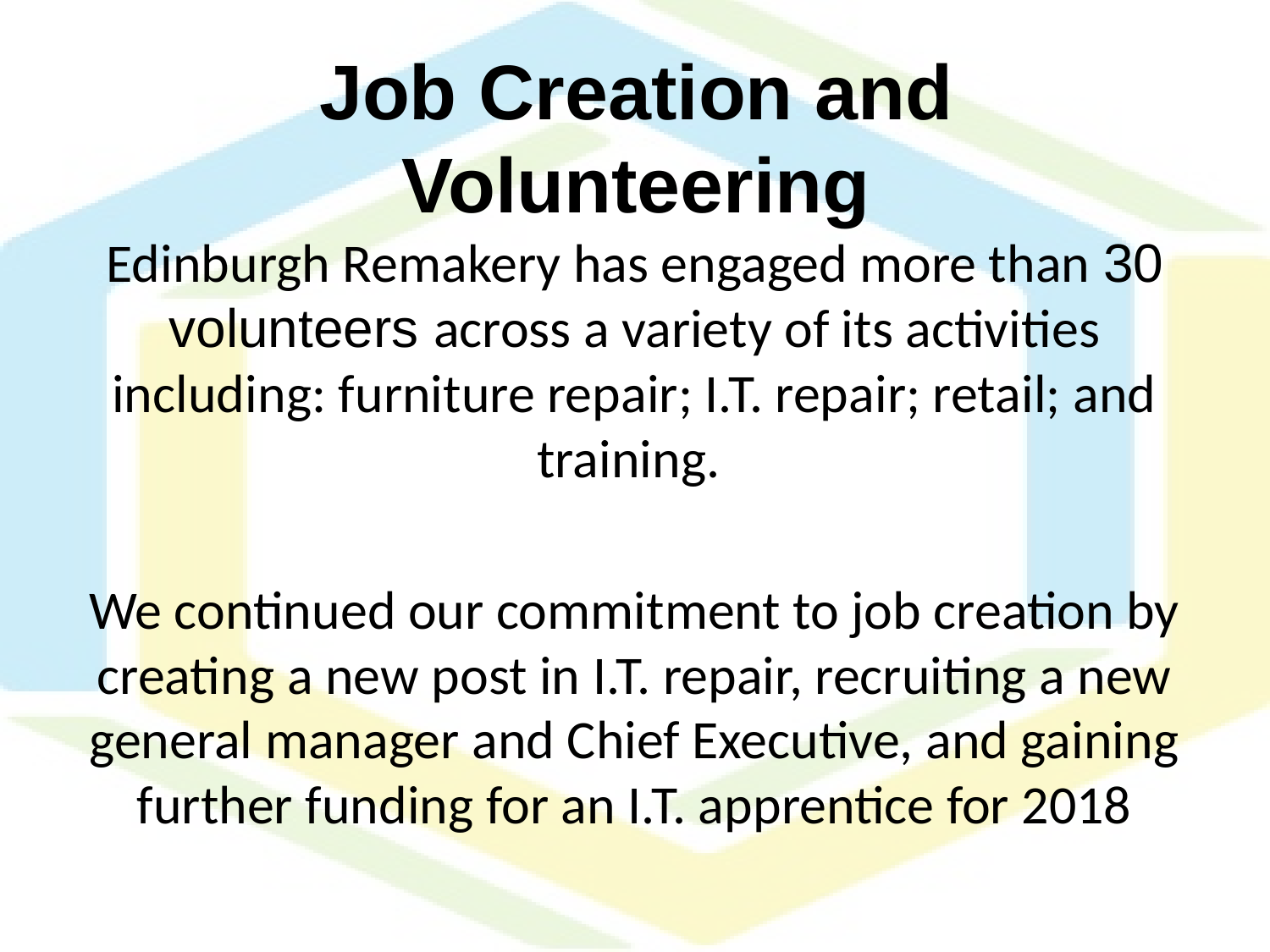

# Job Creation and Volunteering
Edinburgh Remakery has engaged more than 30 volunteers across a variety of its activities including: furniture repair; I.T. repair; retail; and training.

We continued our commitment to job creation by creating a new post in I.T. repair, recruiting a new general manager and Chief Executive, and gaining further funding for an I.T. apprentice for 2018